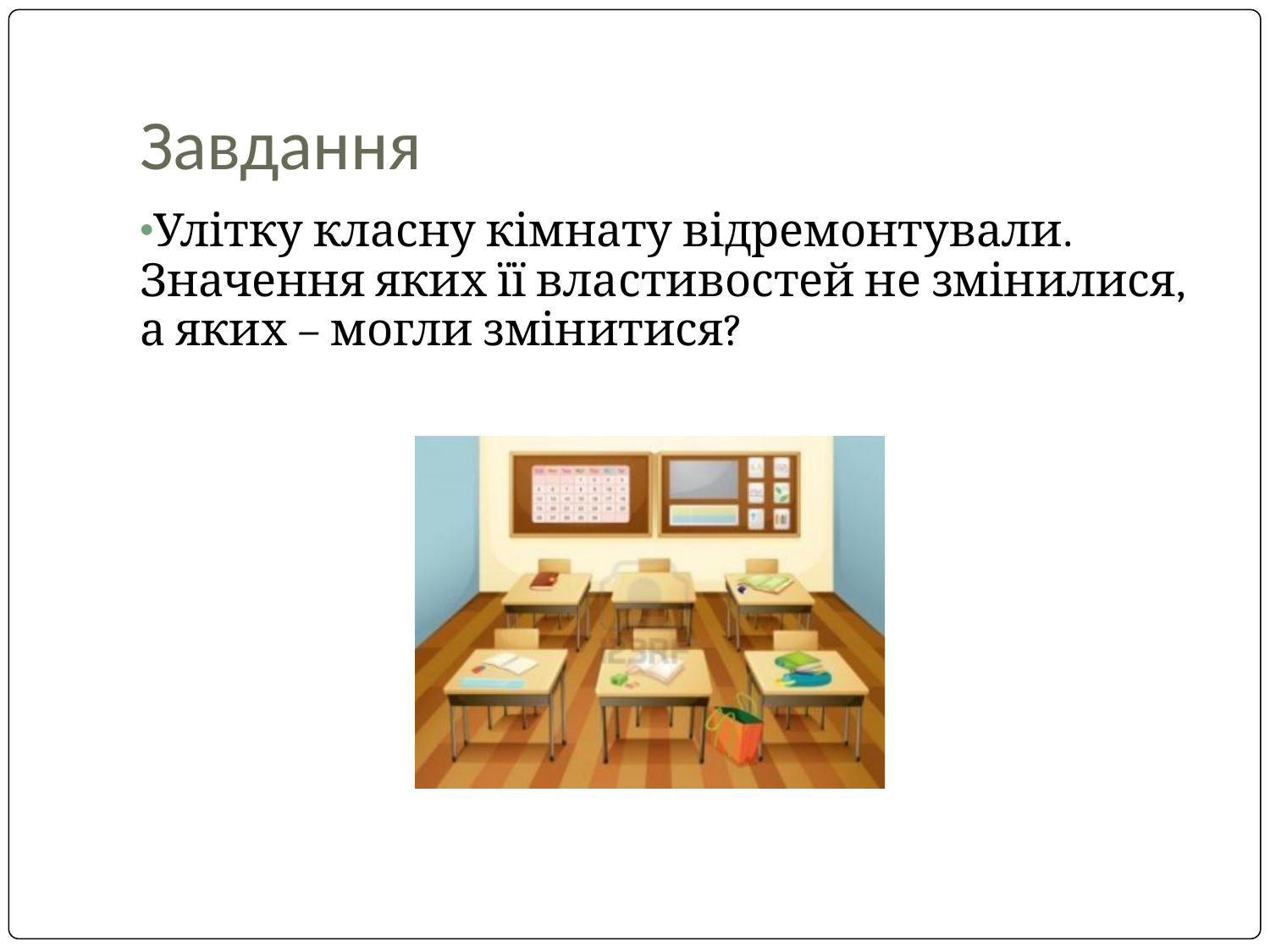

# Завдання
Улітку класну кімнату відремонтували. Значення яких її властивостей не змінилися, а яких – могли змінитися?